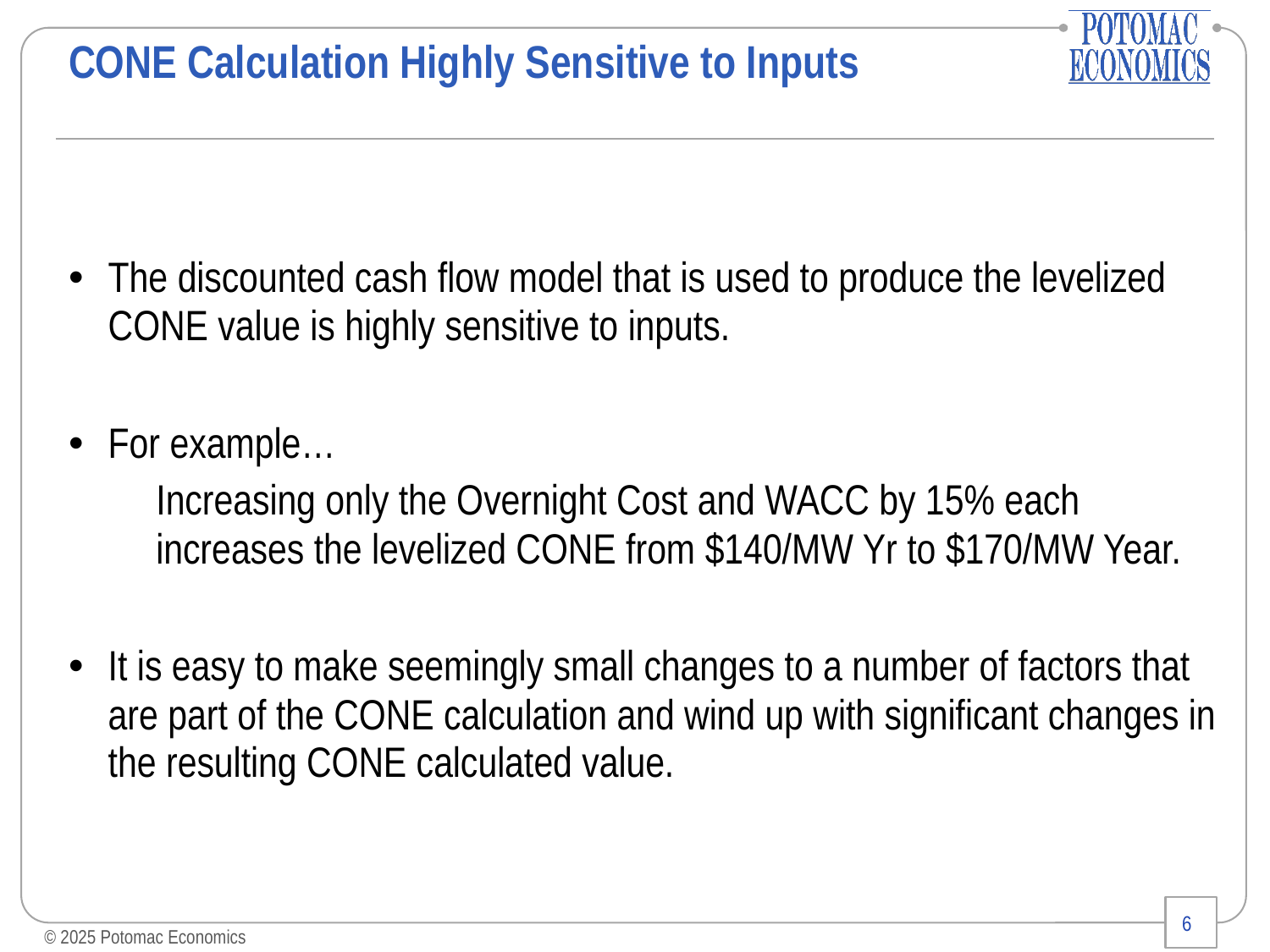

# CONE Calculation Highly Sensitive to Inputs

The discounted cash flow model that is used to produce the levelized CONE value is highly sensitive to inputs.

For example…
Increasing only the Overnight Cost and WACC by 15% each increases the levelized CONE from $140/MW Yr to $170/MW Year.

It is easy to make seemingly small changes to a number of factors that are part of the CONE calculation and wind up with significant changes in the resulting CONE calculated value.